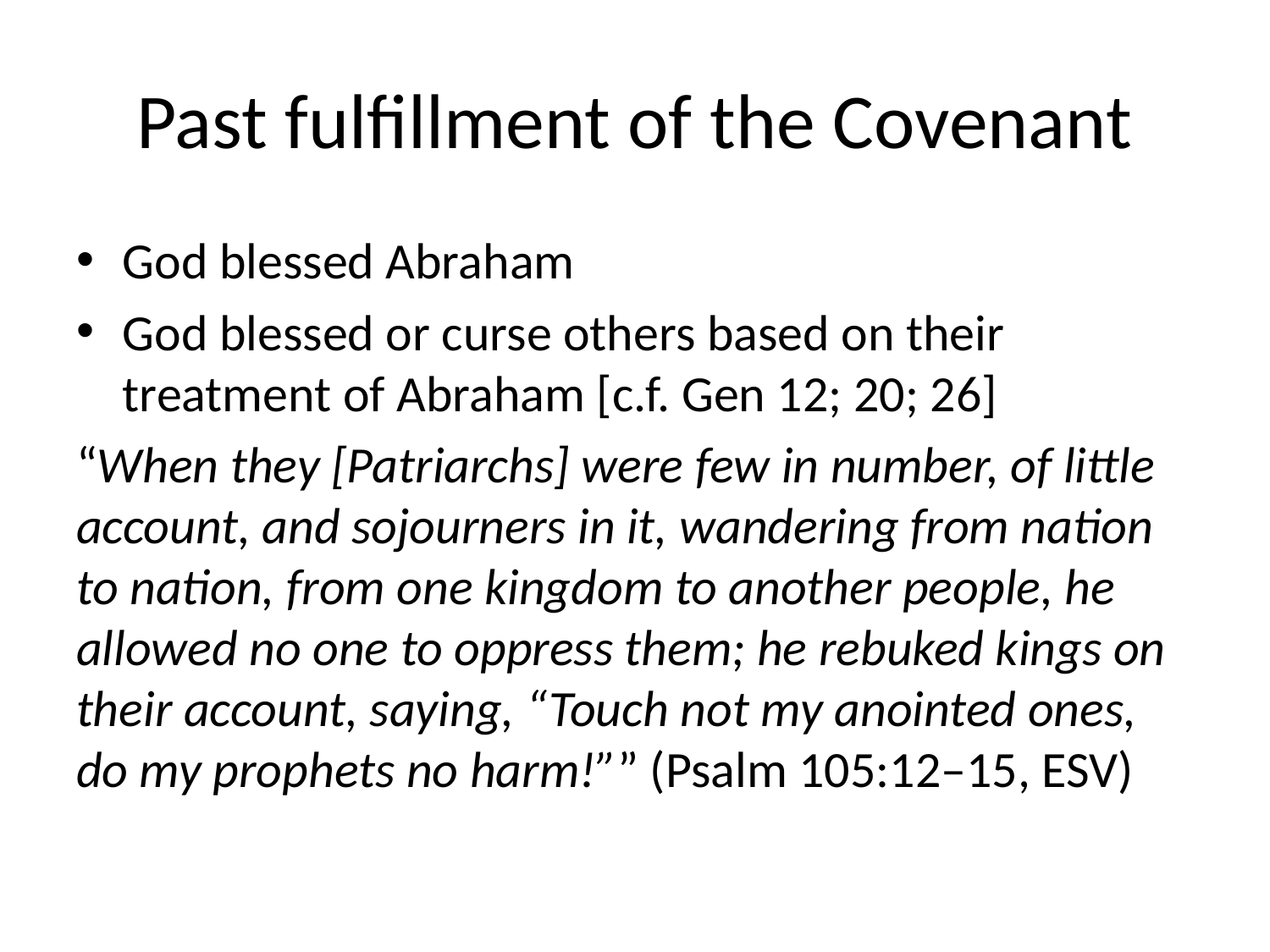

# Past fulfillment of the Covenant
God blessed Abraham
God blessed or curse others based on their treatment of Abraham [c.f. Gen 12; 20; 26]
“When they [Patriarchs] were few in number, of little account, and sojourners in it, wandering from nation to nation, from one kingdom to another people, he allowed no one to oppress them; he rebuked kings on their account, saying, “Touch not my anointed ones, do my prophets no harm!”” (Psalm 105:12–15, ESV)